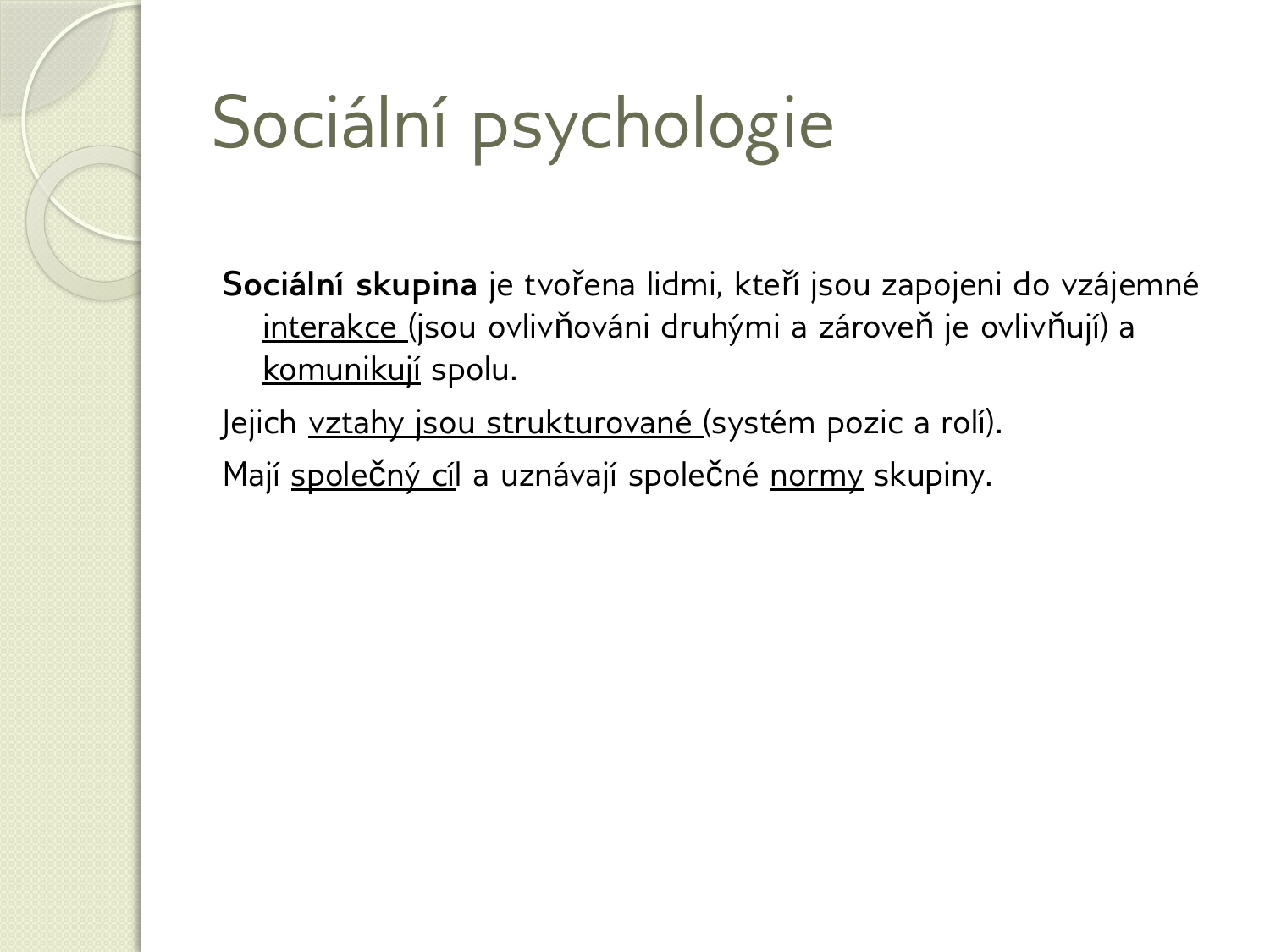

# Sociální psychologie

Sociální skupina je tvořena lidmi, kteří jsou zapojeni do vzájemné interakce (jsou ovlivňováni druhými a zároveň je ovlivňují) a komunikují spolu.
Jejich vztahy jsou strukturované (systém pozic a rolí).
Mají společný cíl a uznávají společné normy skupiny.